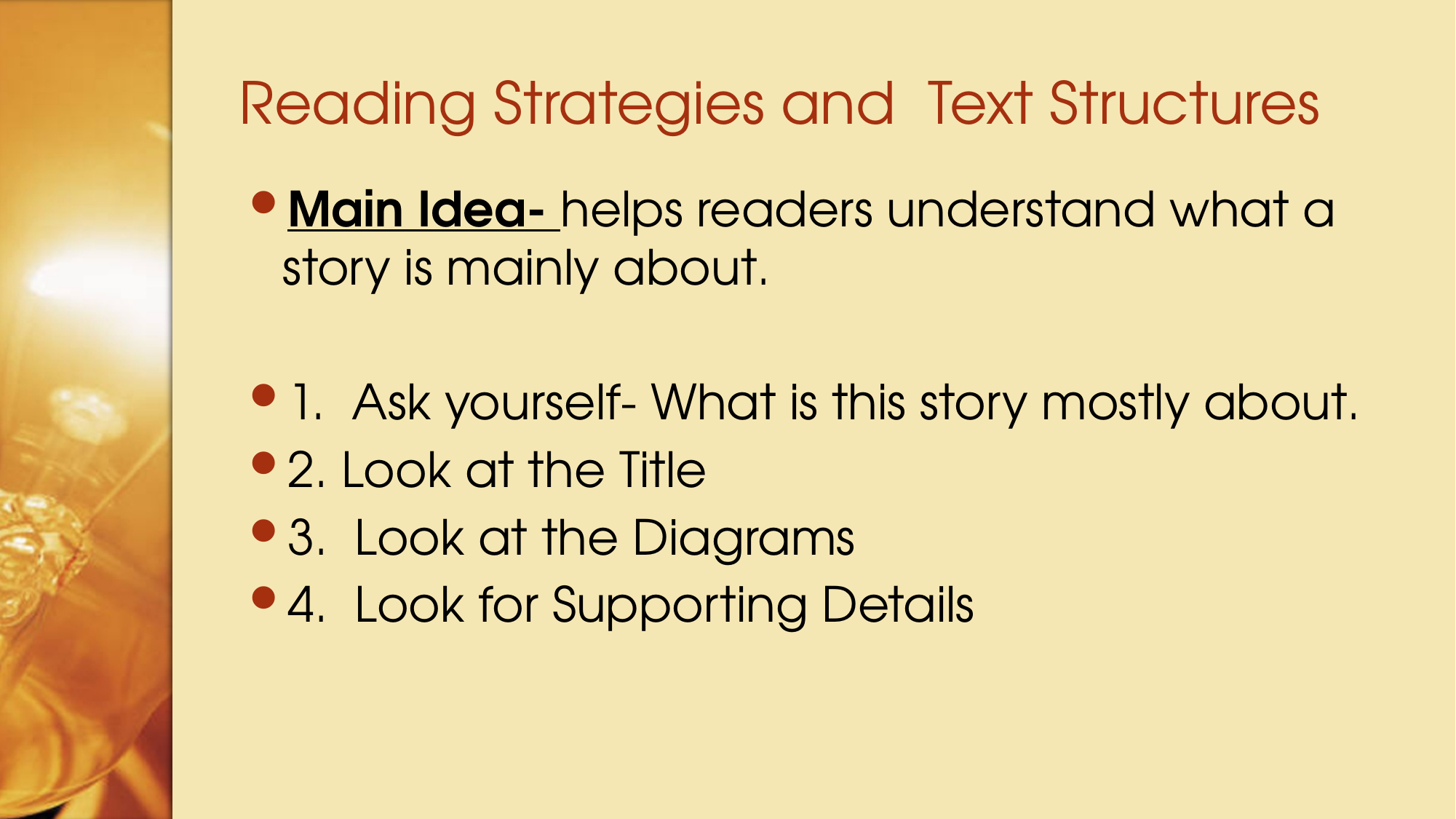

# Reading Strategies and  Text Structures
Main Idea- helps readers understand what a story is mainly about.

1.  Ask yourself- What is this story mostly about.
2. Look at the Title
3.  Look at the Diagrams
4.  Look for Supporting Details